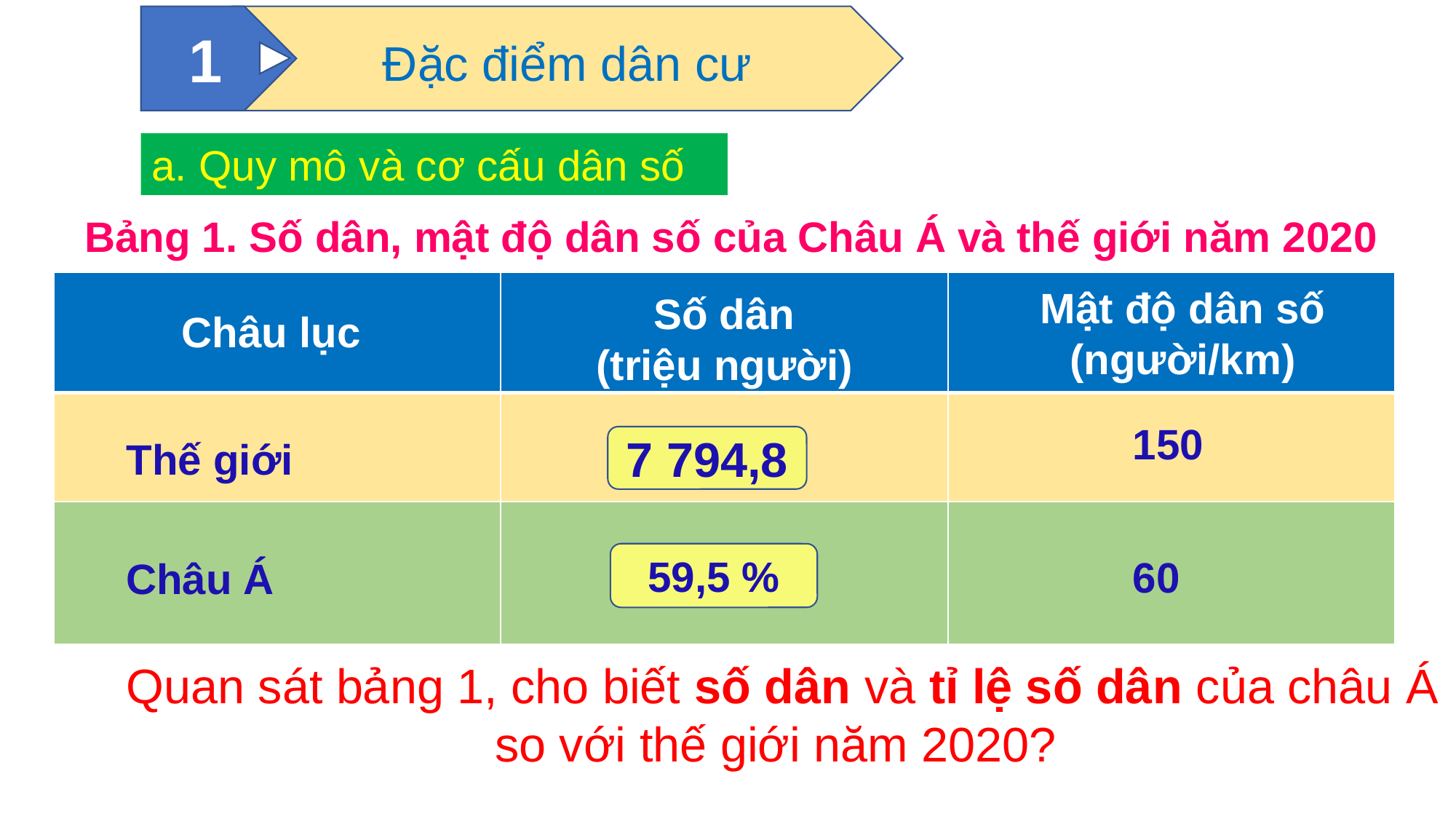

1

Đặc điểm dân cư
a. Quy mô và cơ cấu dân số
Bảng 1. Số dân, mật độ dân số của Châu Á và thế giới năm 2020
|  |  |  |
| --- | --- | --- |
|  |  |  |
|  |  |  |
Mật độ dân số
(người/km)
Số dân
(triệu người)
Châu lục
150
7 794,8
Thế giới

4 641,1

59,5 %
60
Châu Á
  Quan sát bảng 1, cho biết số dân và tỉ lệ số dân của châu Á
so với thế giới năm 2020?